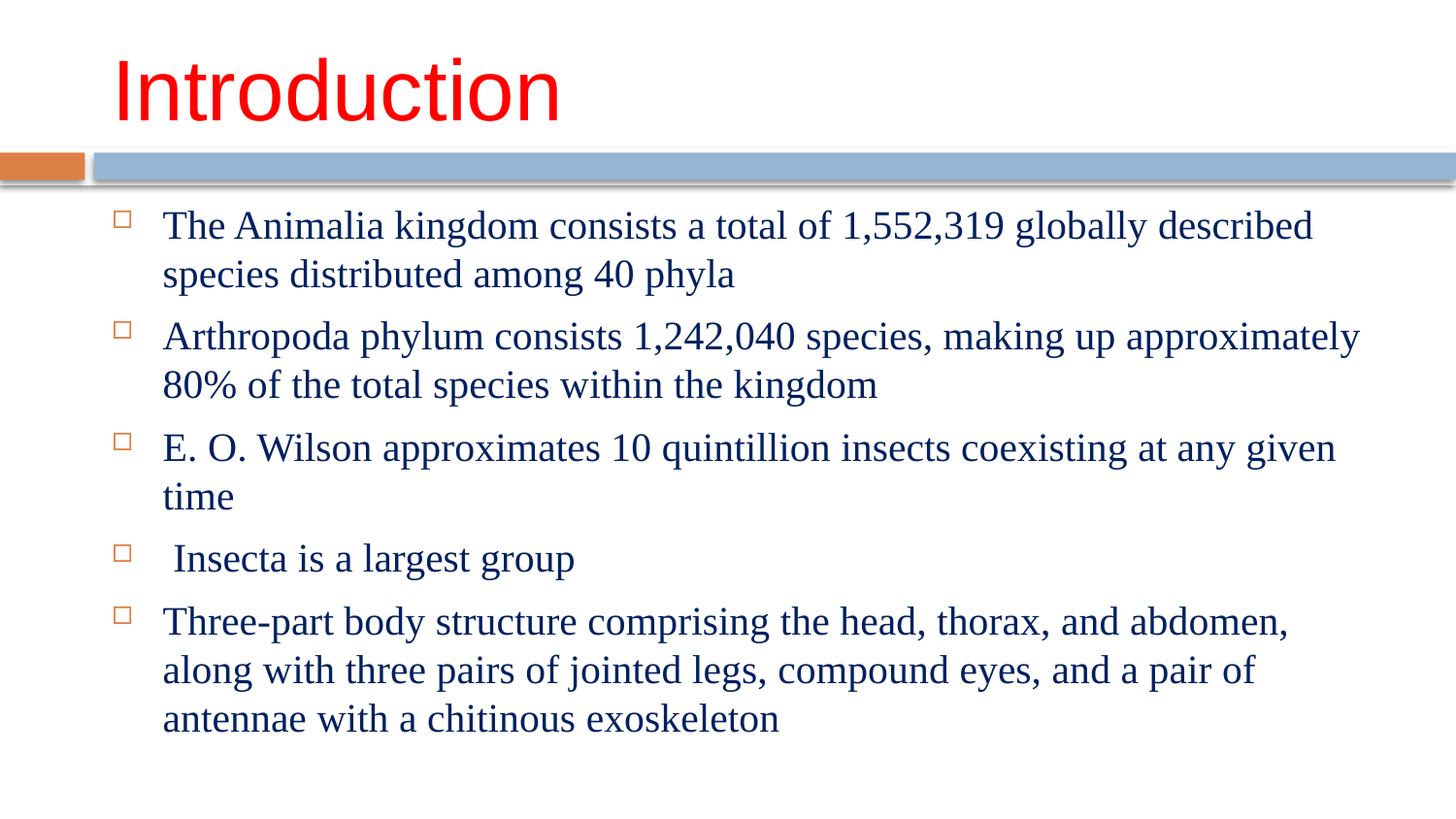

# Introduction
The Animalia kingdom consists a total of 1,552,319 globally described species distributed among 40 phyla
Arthropoda phylum consists 1,242,040 species, making up approximately 80% of the total species within the kingdom
E. O. Wilson approximates 10 quintillion insects coexisting at any given time
 Insecta is a largest group
Three-part body structure comprising the head, thorax, and abdomen, along with three pairs of jointed legs, compound eyes, and a pair of antennae with a chitinous exoskeleton